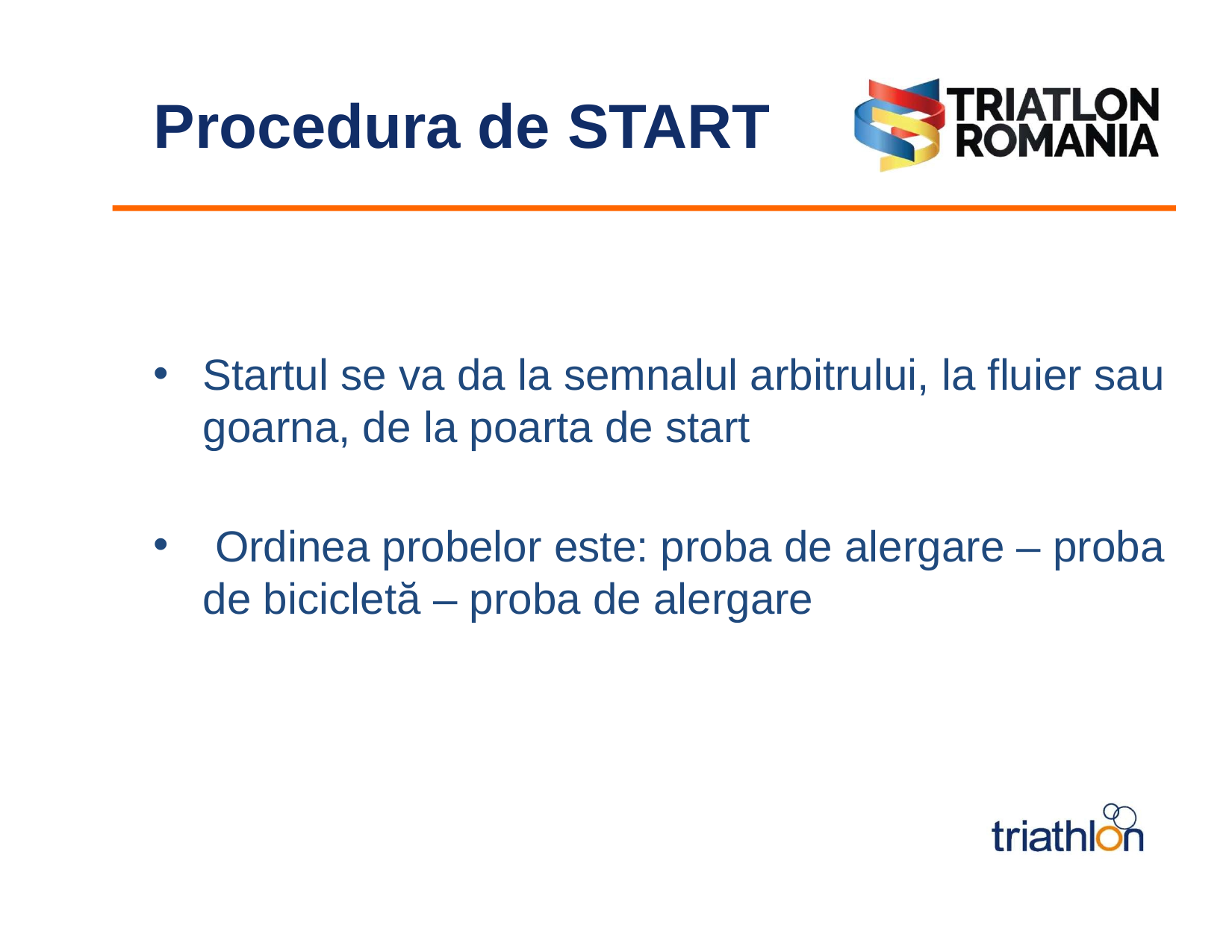

# Procedura de START

Startul se va da la semnalul arbitrului, la fluier sau goarna, de la poarta de start

 Ordinea probelor este: proba de alergare – proba de bicicletă – proba de alergare